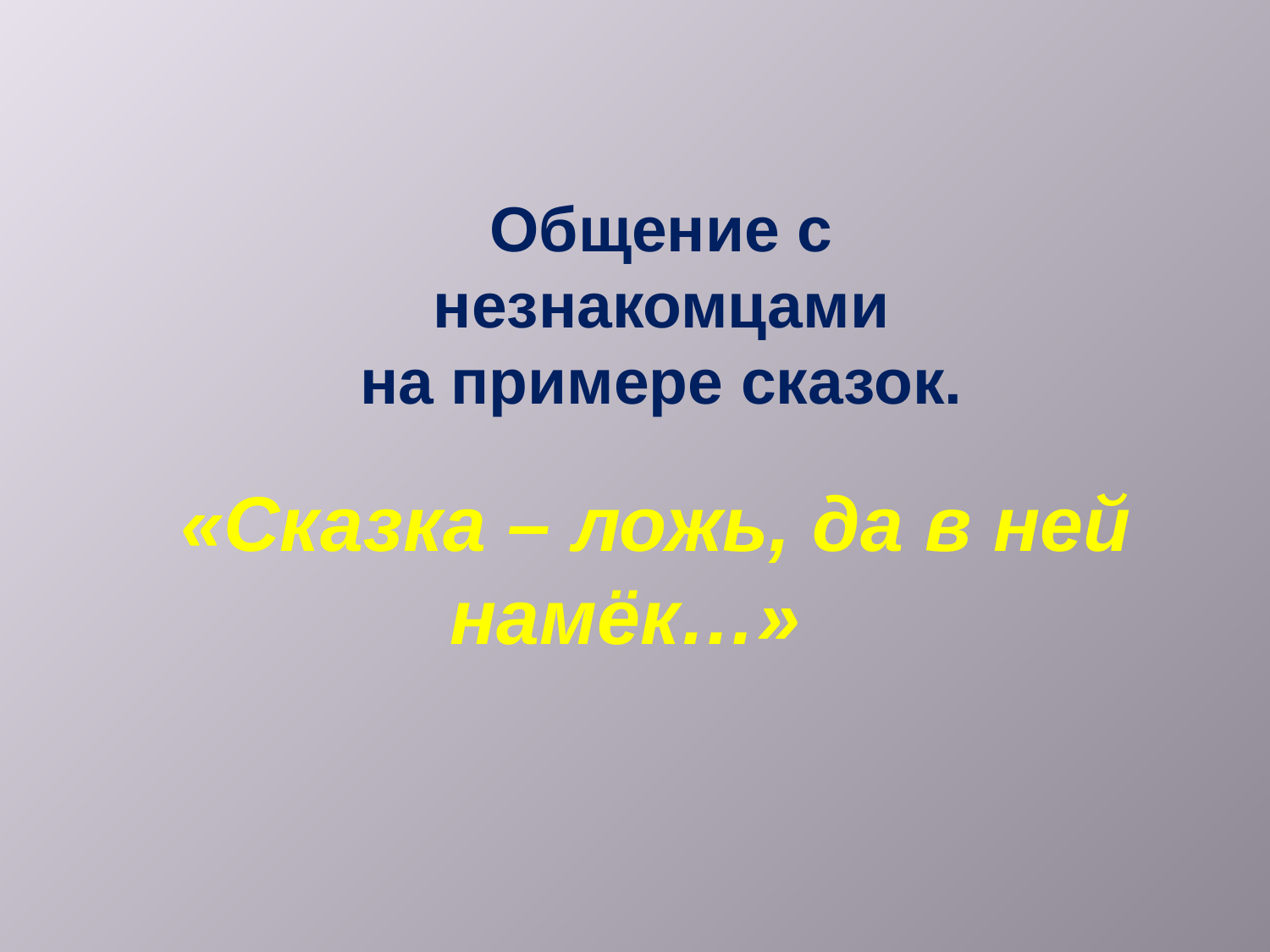

«Сказка – ложь, да в ней намёк…»
Общение с незнакомцами
на примере сказок.